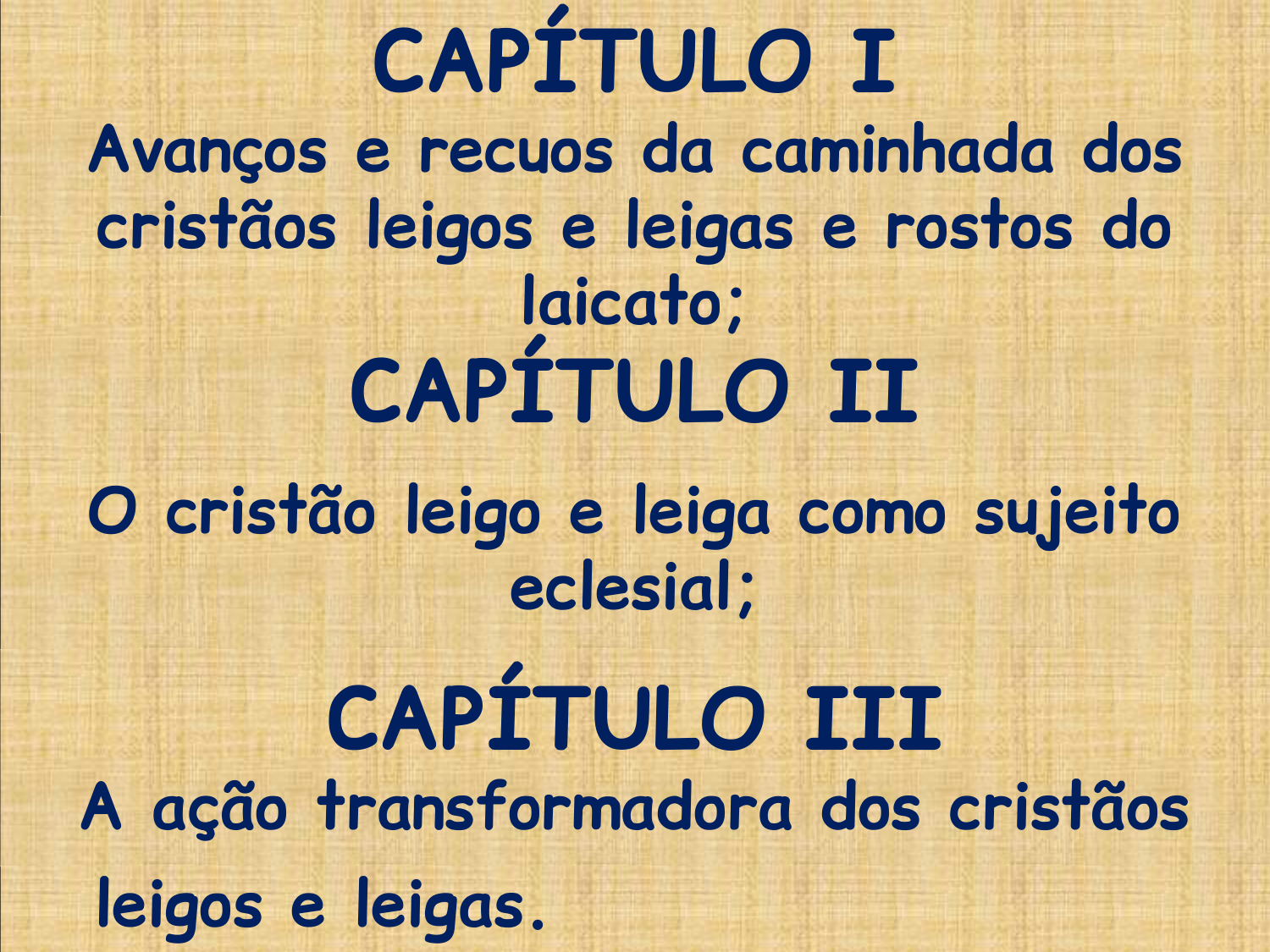

CAPÍTULO I
Avanços e recuos da caminhada dos cristãos leigos e leigas e rostos do laicato;
CAPÍTULO II
O cristão leigo e leiga como sujeito eclesial;
CAPÍTULO III
A ação transformadora dos cristãos leigos e leigas.